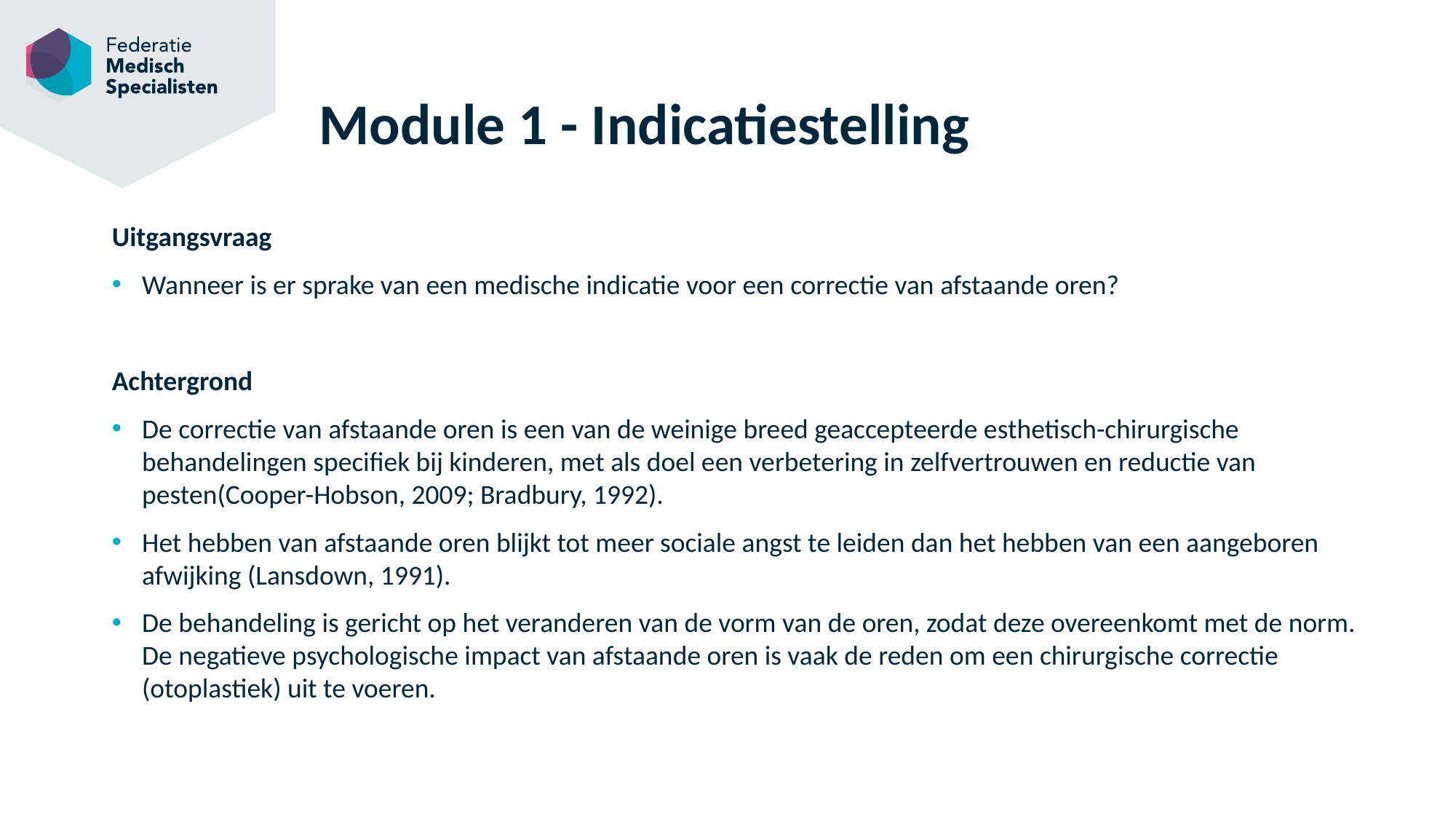

# Module 1 - Indicatiestelling
Uitgangsvraag
Wanneer is er sprake van een medische indicatie voor een correctie van afstaande oren?

Achtergrond
De correctie van afstaande oren is een van de weinige breed geaccepteerde esthetisch-chirurgische behandelingen specifiek bij kinderen, met als doel een verbetering in zelfvertrouwen en reductie van pesten(Cooper-Hobson, 2009; Bradbury, 1992).
Het hebben van afstaande oren blijkt tot meer sociale angst te leiden dan het hebben van een aangeboren afwijking (Lansdown, 1991).
De behandeling is gericht op het veranderen van de vorm van de oren, zodat deze overeenkomt met de norm. De negatieve psychologische impact van afstaande oren is vaak de reden om een chirurgische correctie (otoplastiek) uit te voeren.